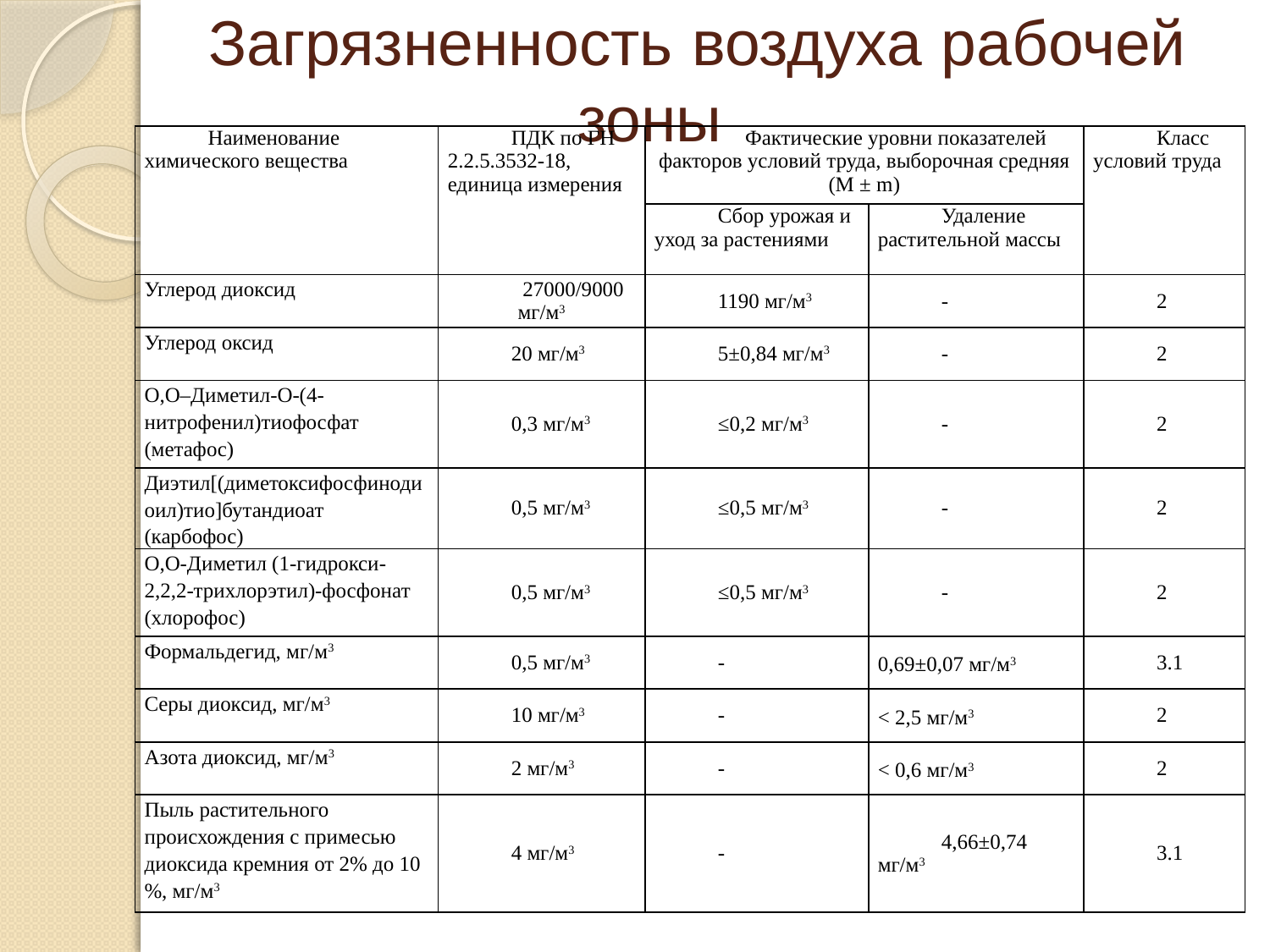

# Загрязненность воздуха рабочей зоны
| Наименование химического вещества | ПДК по ГН 2.2.5.3532-18, единица измерения | Фактические уровни показателей факторов условий труда, выборочная средняя (М ± m) |  | Класс условий труда |
| --- | --- | --- | --- | --- |
|  |  | Сбор урожая и уход за растениями | Удаление растительной массы |  |
| Углерод диоксид | 27000/9000 мг/м3 | 1190 мг/м3 | - | 2 |
| Углерод оксид | 20 мг/м3 | 5±0,84 мг/м3 | - | 2 |
| О,О–Диметил-О-(4-нитрофенил)тиофосфат (метафос) | 0,3 мг/м3 | ≤0,2 мг/м3 | - | 2 |
| Диэтил[(диметоксифосфинодиоил)тио]бутандиоат (карбофос) | 0,5 мг/м3 | ≤0,5 мг/м3 | - | 2 |
| О,О-Диметил (1-гидрокси-2,2,2-трихлорэтил)-фосфонат (хлорофос) | 0,5 мг/м3 | ≤0,5 мг/м3 | - | 2 |
| Формальдегид, мг/м3 | 0,5 мг/м3 | - | 0,69±0,07 мг/м3 | 3.1 |
| Серы диоксид, мг/м3 | 10 мг/м3 | - | < 2,5 мг/м3 | 2 |
| Азота диоксид, мг/м3 | 2 мг/м3 | - | < 0,6 мг/м3 | 2 |
| Пыль растительного происхождения с примесью диоксида кремния от 2% до 10 %, мг/м3 | 4 мг/м3 | - | 4,66±0,74 мг/м3 | 3.1 |